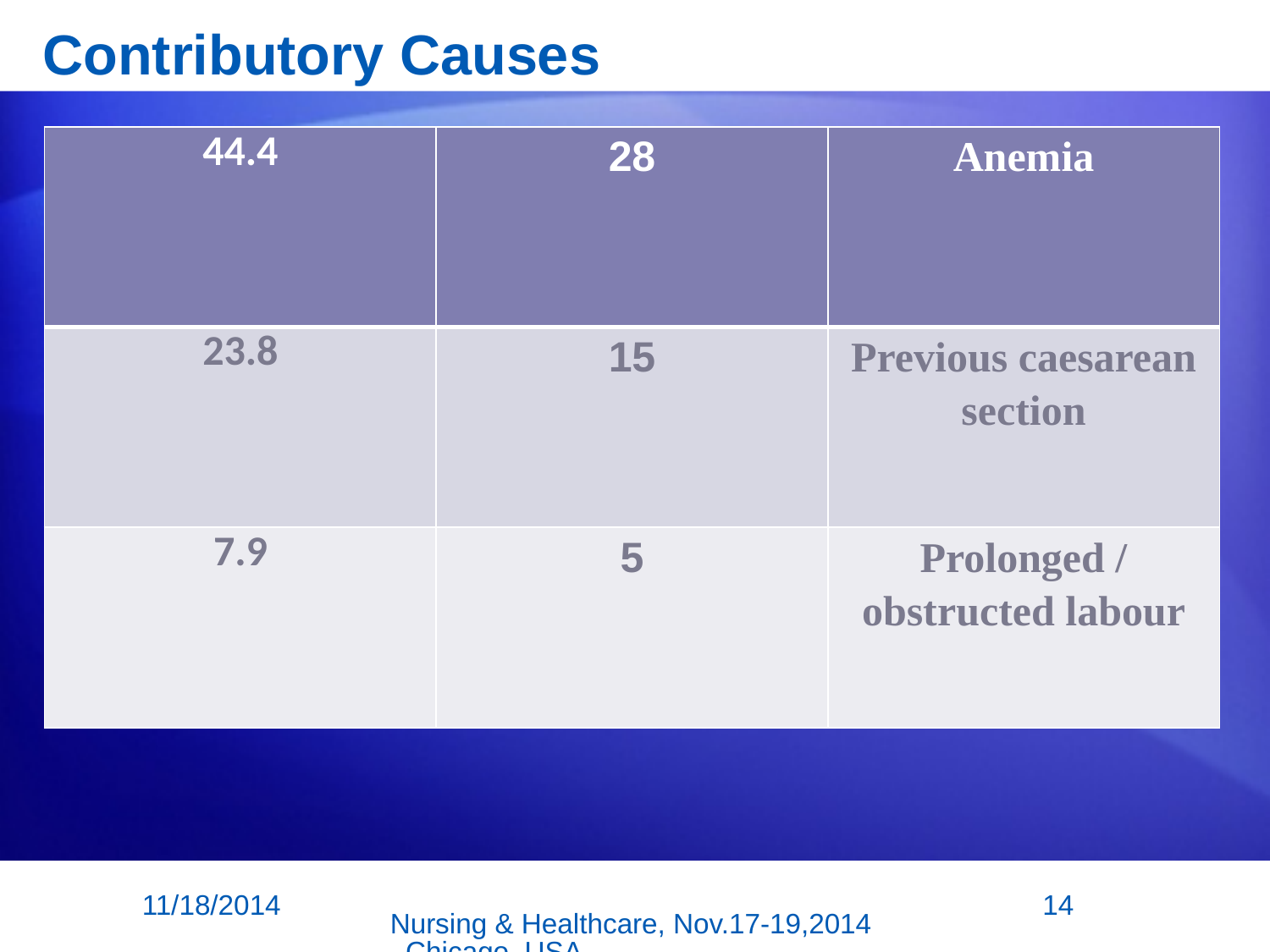

# Contributory Causes
| 44.4 | 28 | Anemia |
| --- | --- | --- |
| 23.8 | 15 | Previous caesarean section |
| 7.9 | 5 | Prolonged / obstructed labour |
11/18/2014
14
Nursing & Healthcare, Nov.17-19,2014, Chicago, USA